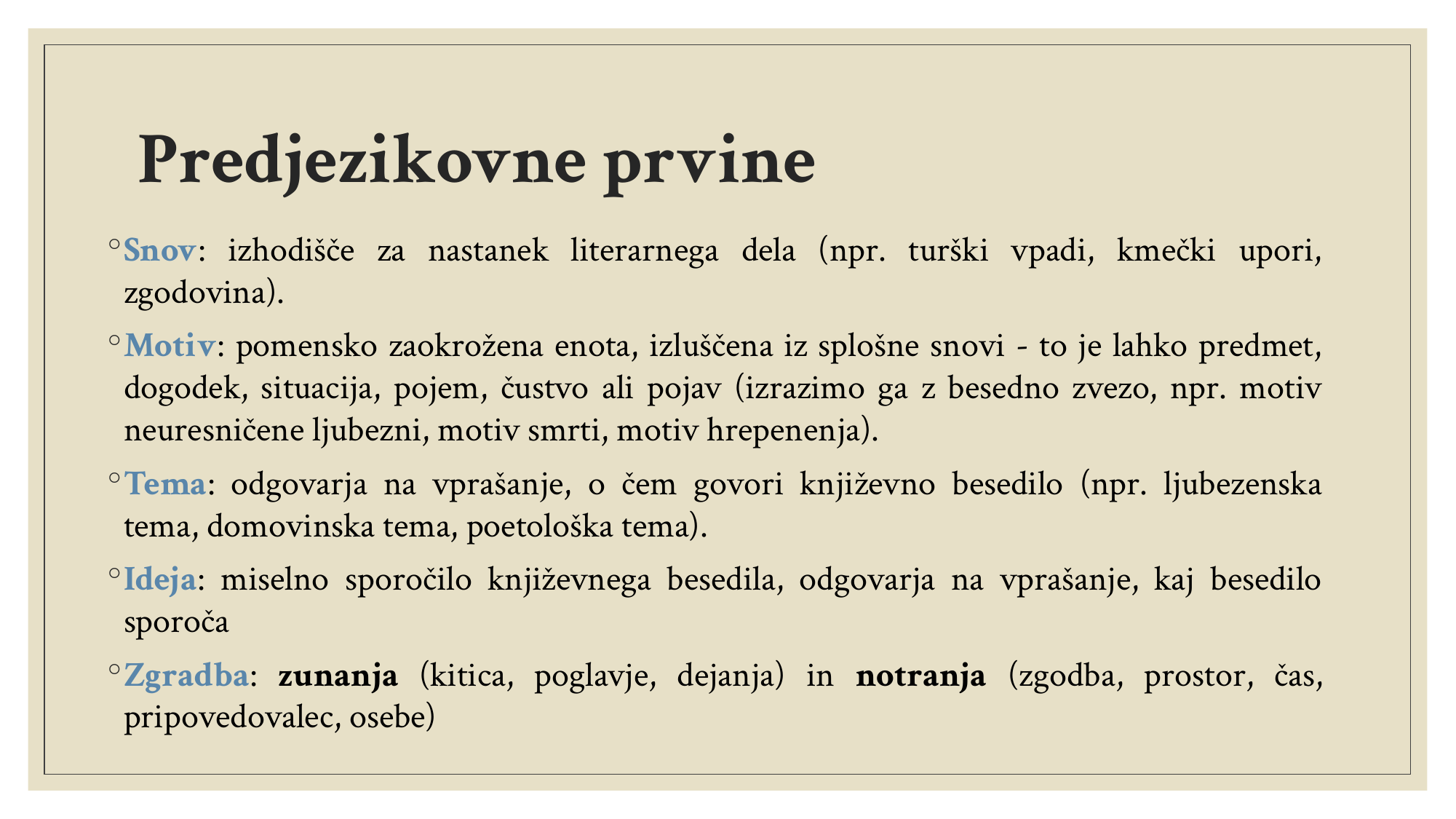

# Predjezikovne prvine
Snov: izhodišče za nastanek literarnega dela (npr. turški vpadi, kmečki upori, zgodovina).
Motiv: pomensko zaokrožena enota, izluščena iz splošne snovi - to je lahko predmet, dogodek, situacija, pojem, čustvo ali pojav (izrazimo ga z besedno zvezo, npr. motiv neuresničene ljubezni, motiv smrti, motiv hrepenenja).
Tema: odgovarja na vprašanje, o čem govori književno besedilo (npr. ljubezenska tema, domovinska tema, poetološka tema).
Ideja: miselno sporočilo književnega besedila, odgovarja na vprašanje, kaj besedilo sporoča
Zgradba: zunanja (kitica, poglavje, dejanja) in notranja (zgodba, prostor, čas, pripovedovalec, osebe)